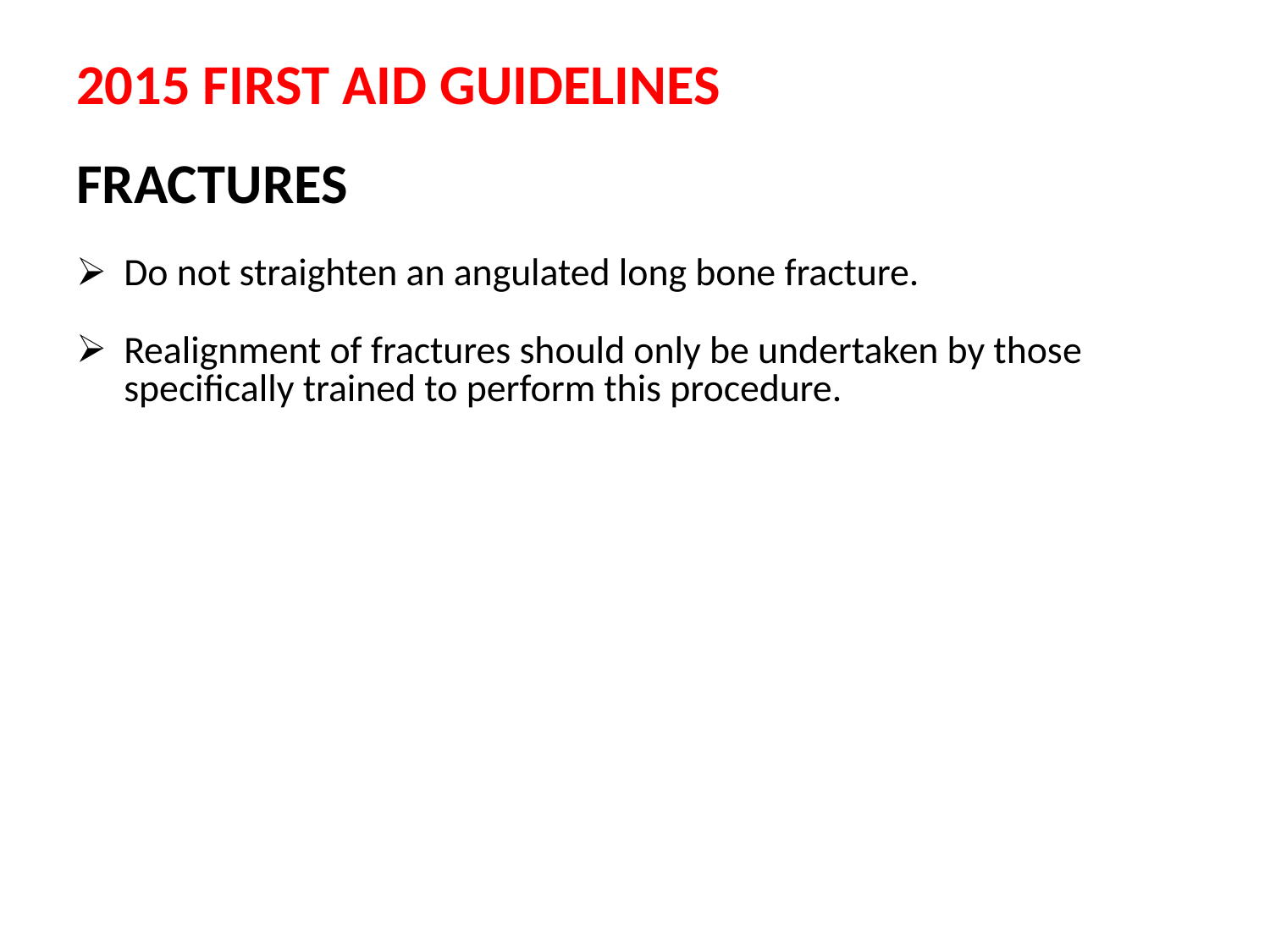

2015 FIRST AID GUIDELINES

FRACTURES

Do not straighten an angulated long bone fracture.

Realignment of fractures should only be undertaken by those specifically trained to perform this procedure.